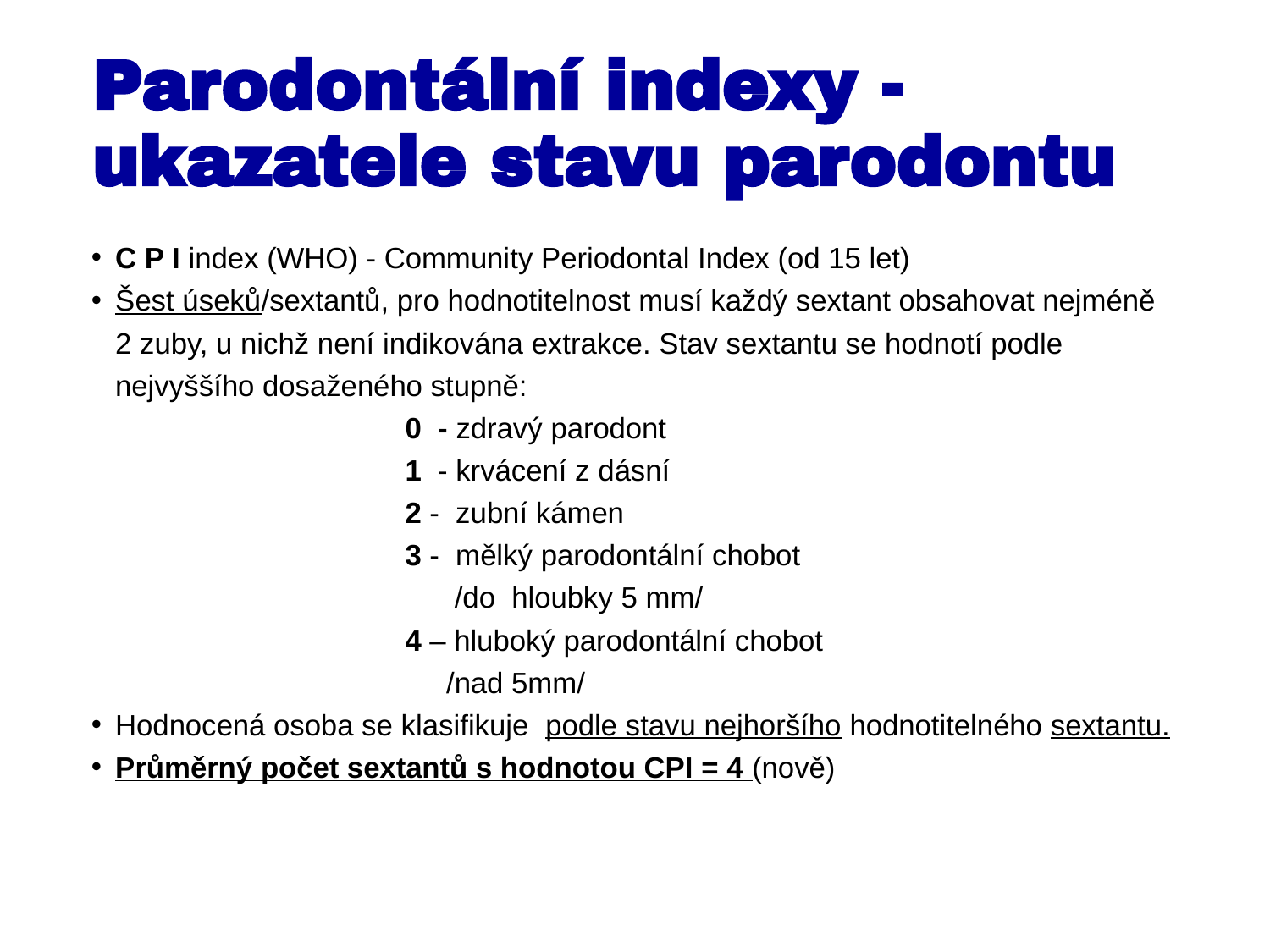

# Parodontální indexy -ukazatele stavu parodontu
C P I index (WHO) - Community Periodontal Index (od 15 let)
Šest úseků/sextantů, pro hodnotitelnost musí každý sextant obsahovat nejméně 2 zuby, u nichž není indikována extrakce. Stav sextantu se hodnotí podle nejvyššího dosaženého stupně:
                                      0  - zdravý parodont
                                      1  - krvácení z dásní
                                      2 -  zubní kámen
                                      3 -  mělký parodontální chobot
                                            /do  hloubky 5 mm/
                                      4 – hluboký parodontální chobot
                                           /nad 5mm/
Hodnocená osoba se klasifikuje  podle stavu nejhoršího hodnotitelného sextantu.
Průměrný počet sextantů s hodnotou CPI = 4 (nově)